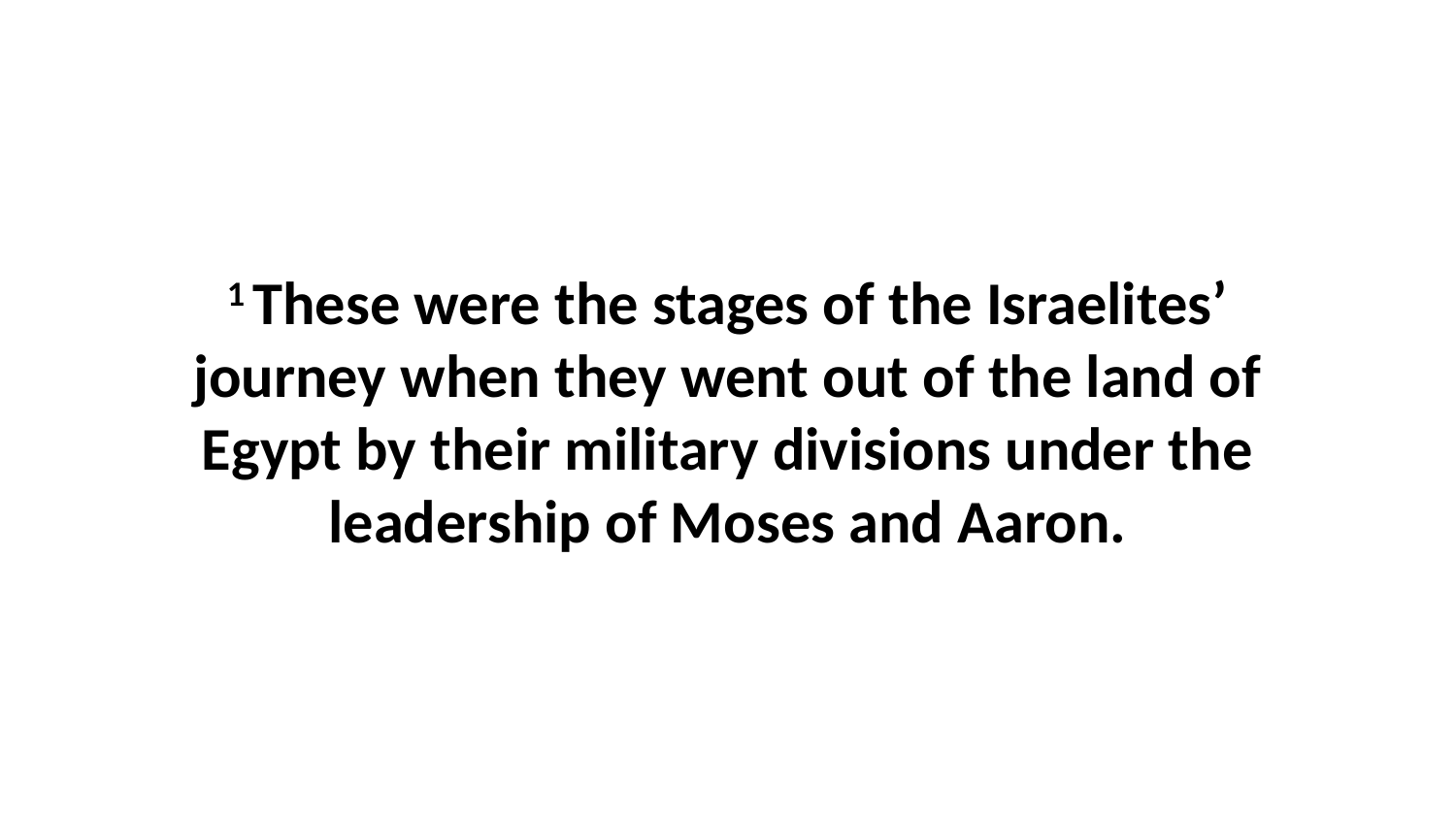

1 These were the stages of the Israelites’ journey when they went out of the land of Egypt by their military divisions under the leadership of Moses and Aaron.